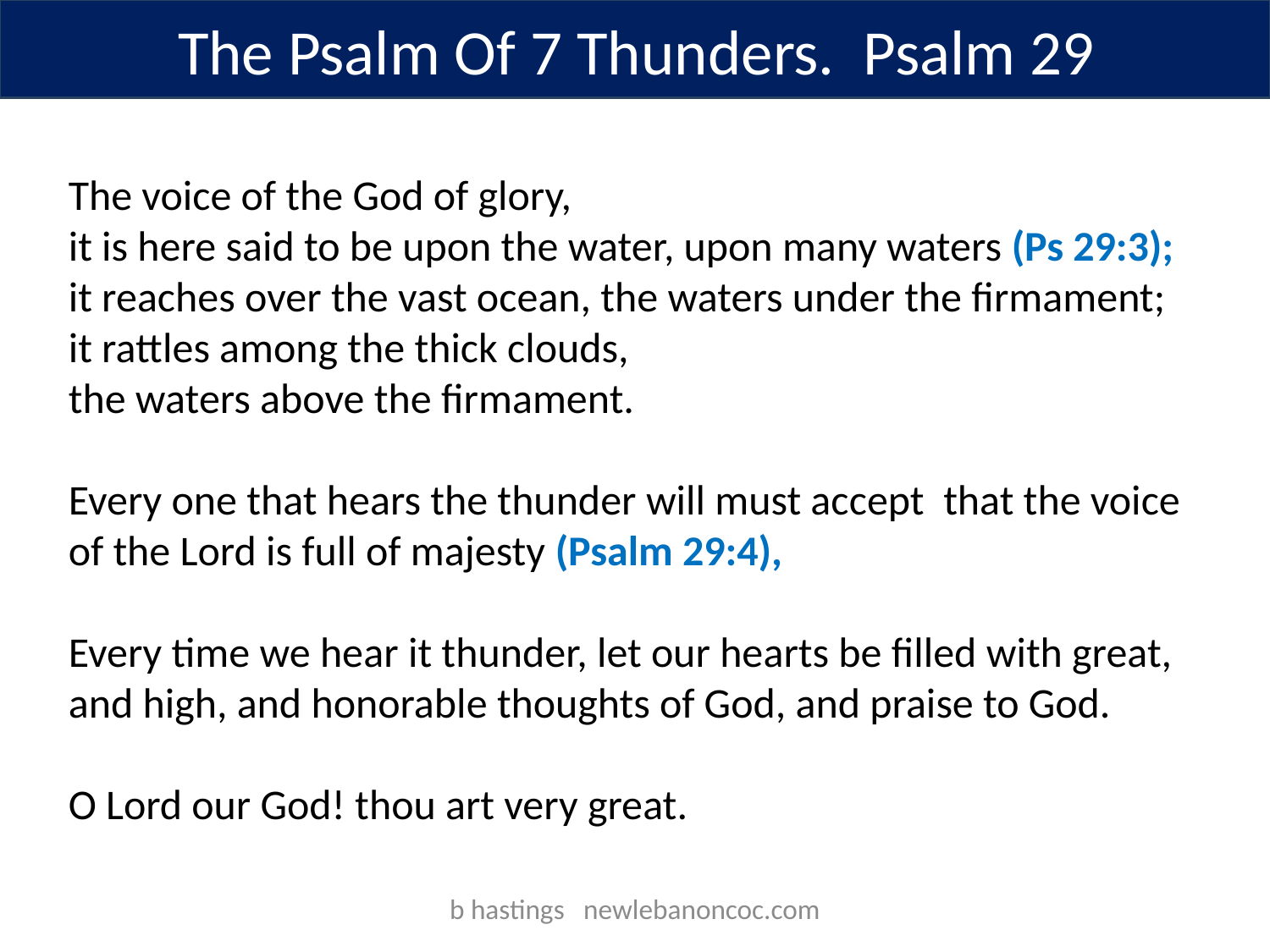

The Psalm Of 7 Thunders.  Psalm 29
The voice of the God of glory,
it is here said to be upon the water, upon many waters (Ps 29:3);
it reaches over the vast ocean, the waters under the firmament;
it rattles among the thick clouds,
the waters above the firmament.

Every one that hears the thunder will must accept  that the voice of the Lord is full of majesty (Psalm 29:4),

Every time we hear it thunder, let our hearts be filled with great, and high, and honorable thoughts of God, and praise to God.

O Lord our God! thou art very great.
b hastings   newlebanoncoc.com